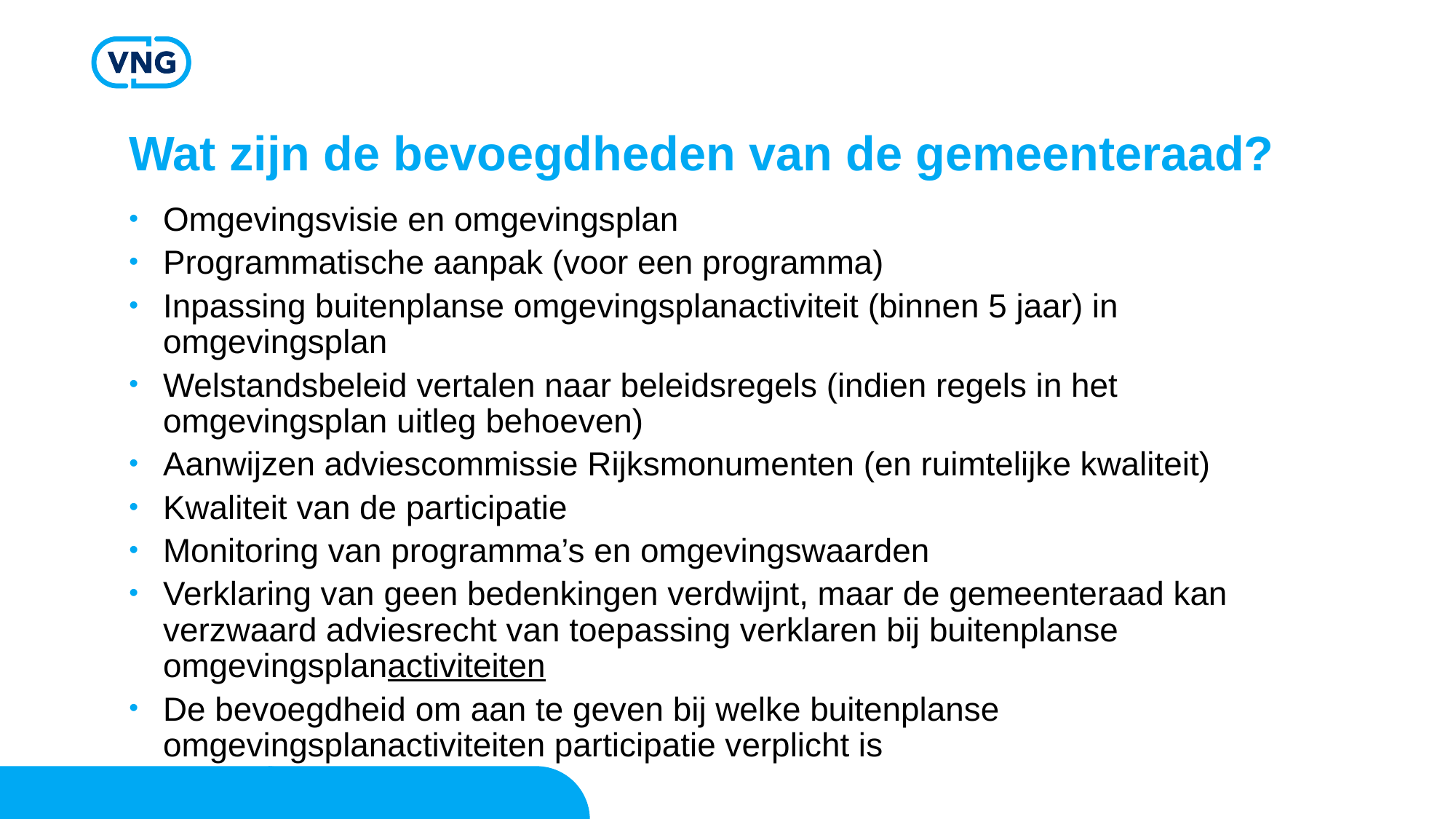

# Wat zijn de bevoegdheden van de gemeenteraad?
Omgevingsvisie en omgevingsplan
Programmatische aanpak (voor een programma)
Inpassing buitenplanse omgevingsplanactiviteit (binnen 5 jaar) in omgevingsplan
Welstandsbeleid vertalen naar beleidsregels (indien regels in het omgevingsplan uitleg behoeven)
Aanwijzen adviescommissie Rijksmonumenten (en ruimtelijke kwaliteit)
Kwaliteit van de participatie
Monitoring van programma’s en omgevingswaarden
Verklaring van geen bedenkingen verdwijnt, maar de gemeenteraad kan verzwaard adviesrecht van toepassing verklaren bij buitenplanse omgevingsplanactiviteiten
De bevoegdheid om aan te geven bij welke buitenplanse omgevingsplanactiviteiten participatie verplicht is